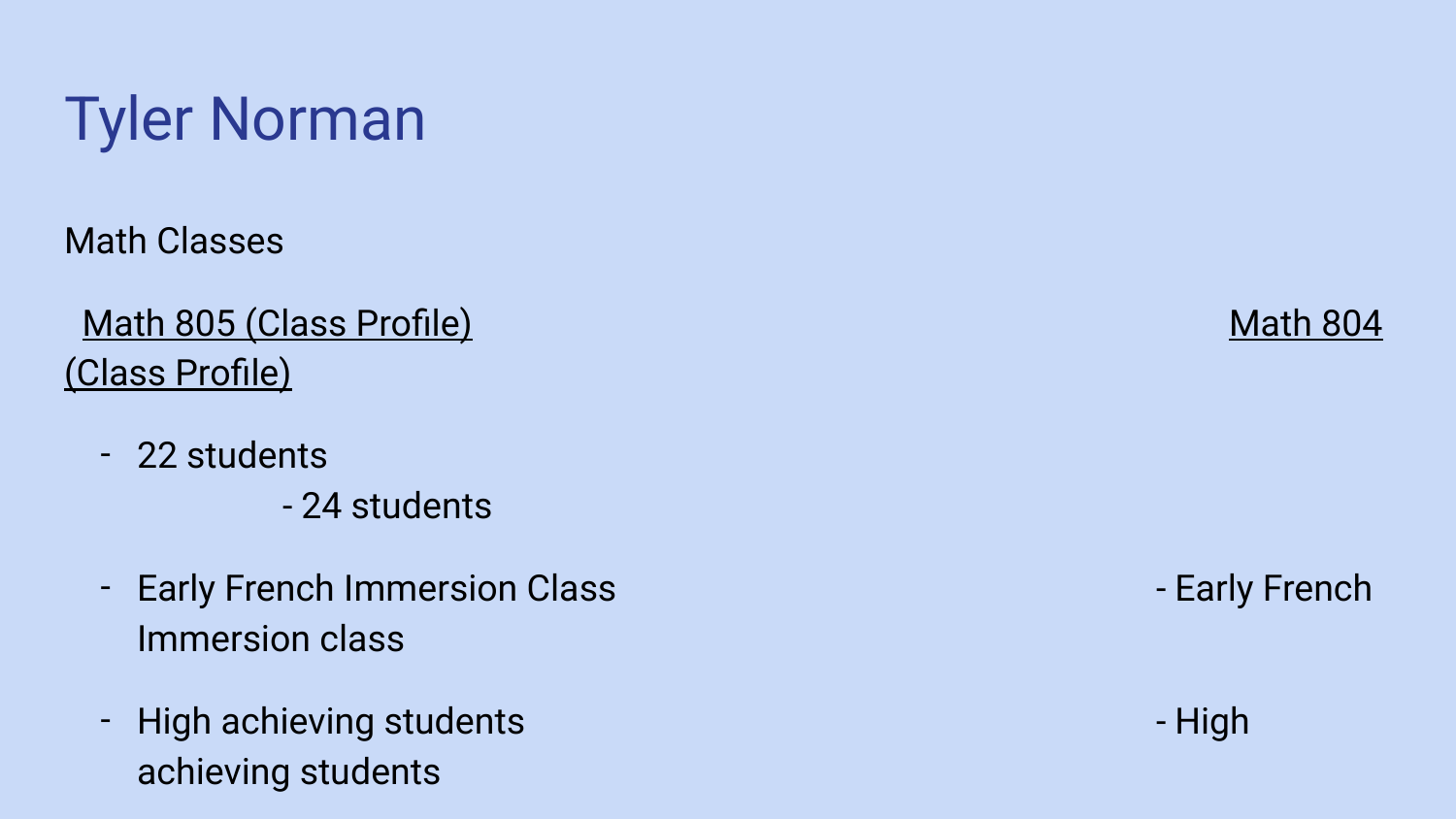

Tyler Norman
Math Classes
  Math 805 (Class Profile)						Math 804 (Class Profile)
22 students								- 24 students
Early French Immersion Class				- Early French Immersion class
High achieving students					- High achieving students
70% are highly motivated 					- 85% are highly motivated